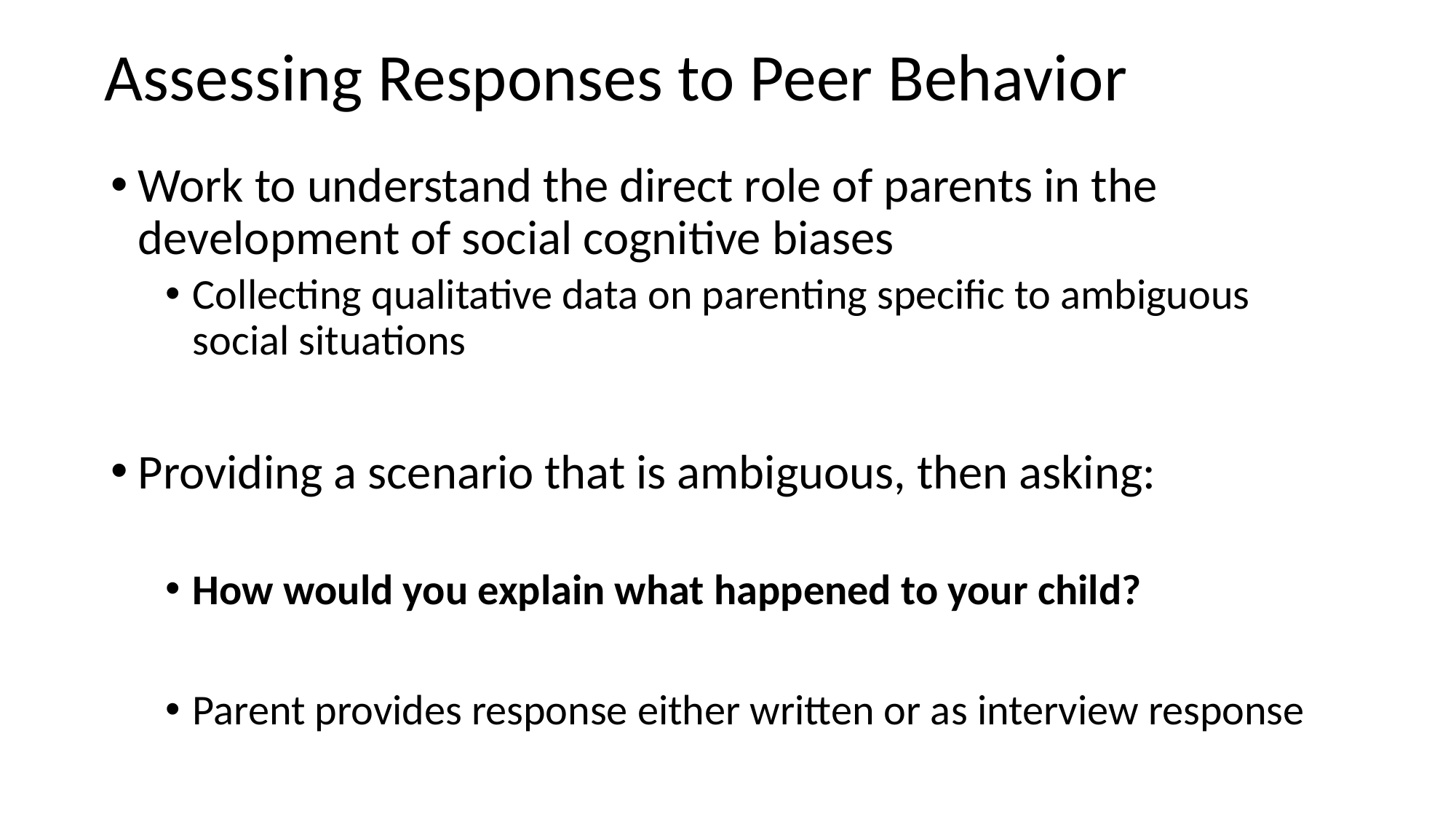

# Assessing Responses to Peer Behavior
Work to understand the direct role of parents in the development of social cognitive biases
Collecting qualitative data on parenting specific to ambiguous social situations

Providing a scenario that is ambiguous, then asking:

How would you explain what happened to your child?

Parent provides response either written or as interview response